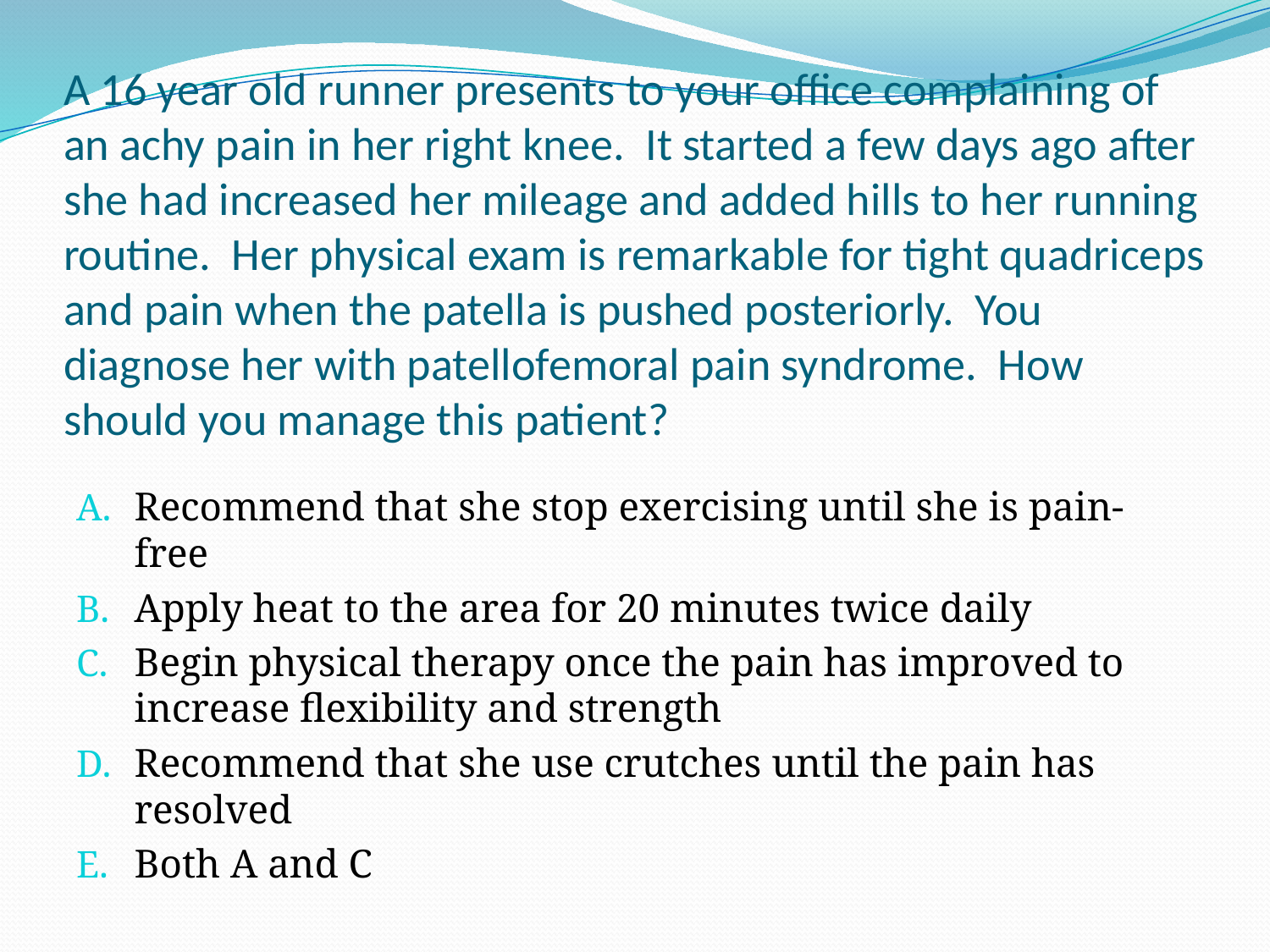

# A 16 year old runner presents to your office complaining of an achy pain in her right knee.  It started a few days ago after she had increased her mileage and added hills to her running routine.  Her physical exam is remarkable for tight quadriceps and pain when the patella is pushed posteriorly.  You diagnose her with patellofemoral pain syndrome.  How should you manage this patient?
Recommend that she stop exercising until she is pain-free
Apply heat to the area for 20 minutes twice daily
Begin physical therapy once the pain has improved to increase flexibility and strength
Recommend that she use crutches until the pain has resolved
Both A and C